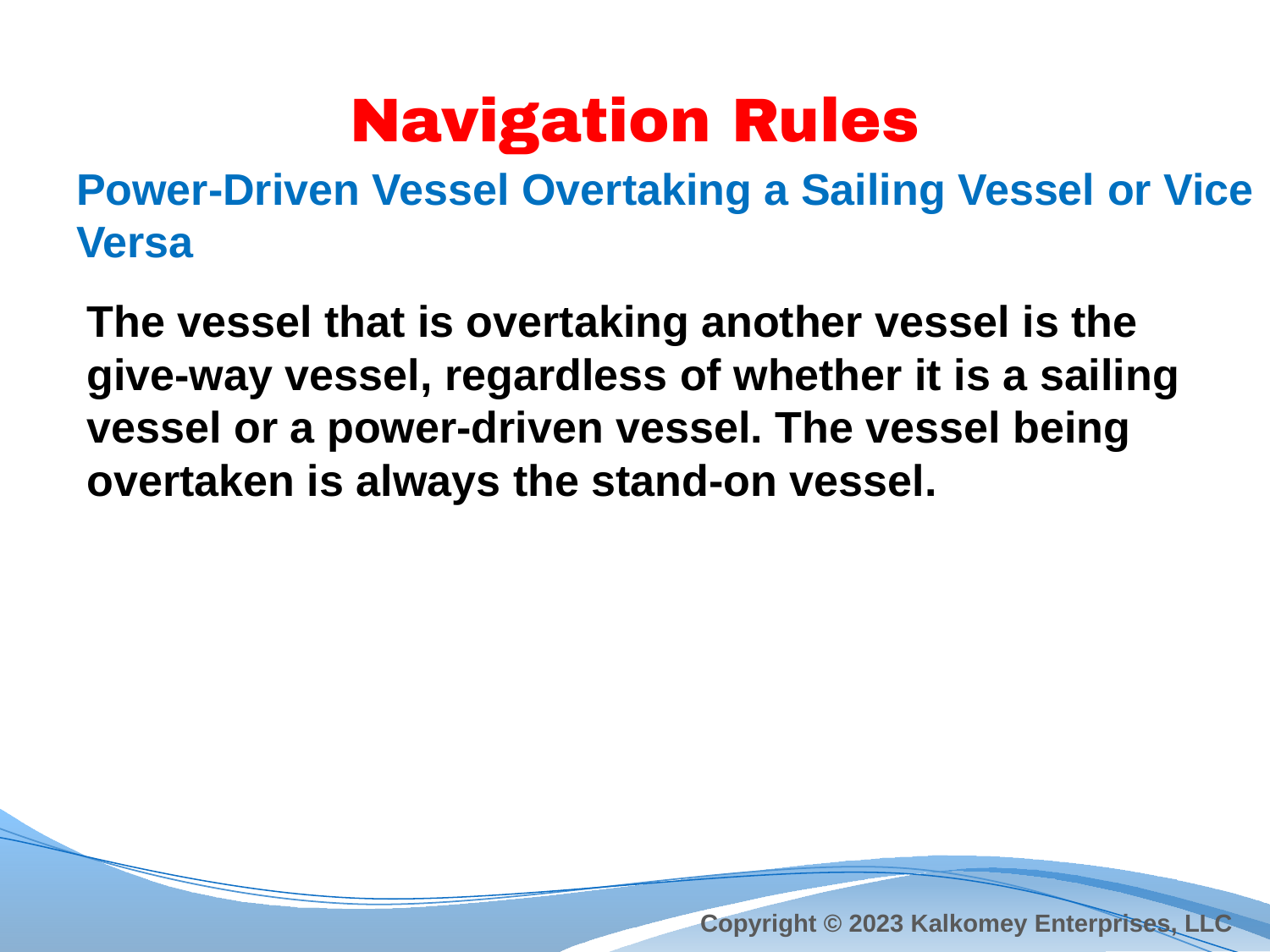

# Navigation Rules
Power-Driven Vessel Overtaking a Sailing Vessel or Vice Versa
The vessel that is overtaking another vessel is the give-way vessel, regardless of whether it is a sailing vessel or a power-driven vessel. The vessel being overtaken is always the stand-on vessel.